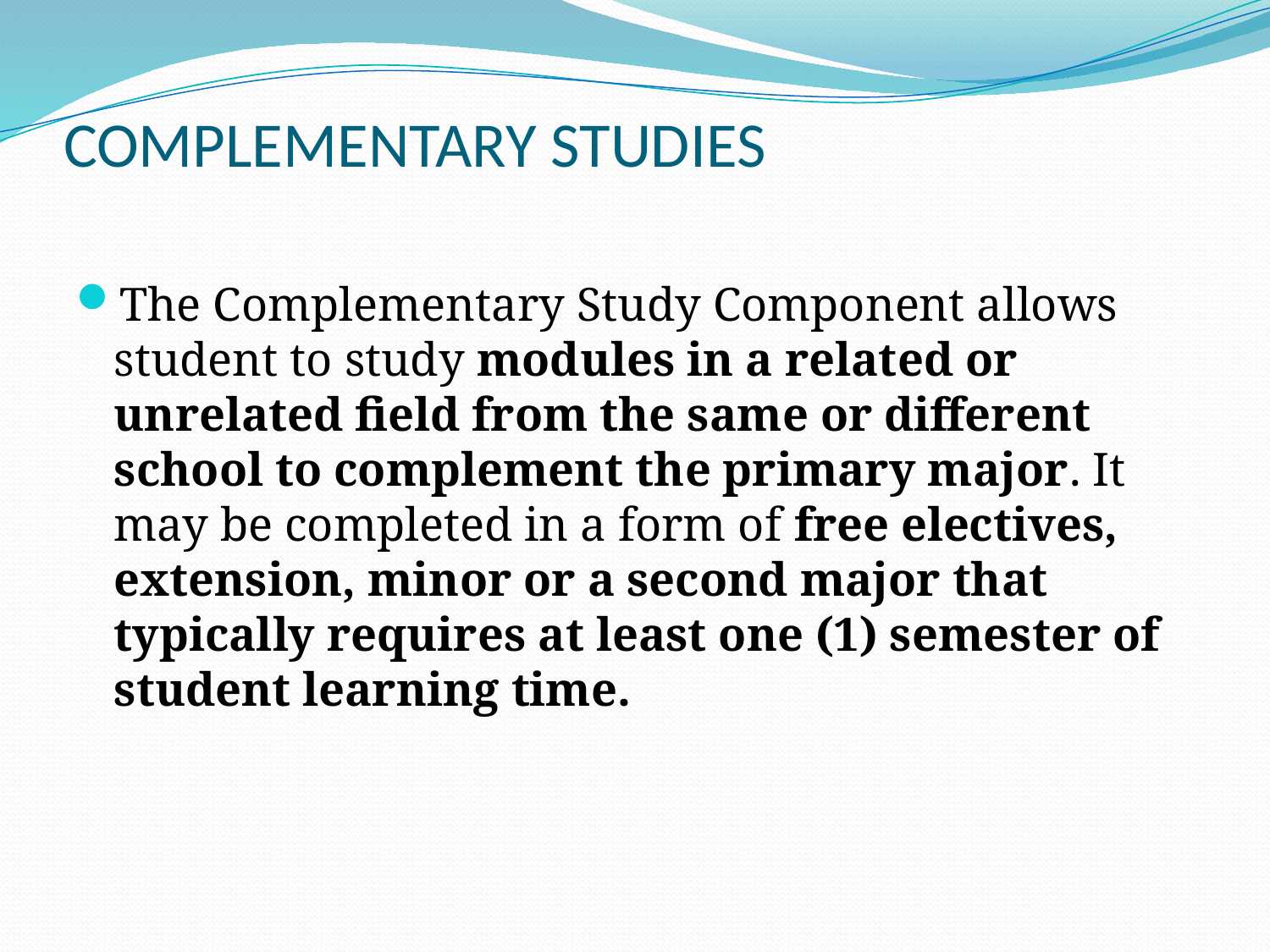

# COMPLEMENTARY STUDIES
The Complementary Study Component allows student to study modules in a related or unrelated field from the same or different school to complement the primary major. It may be completed in a form of free electives, extension, minor or a second major that typically requires at least one (1) semester of student learning time.